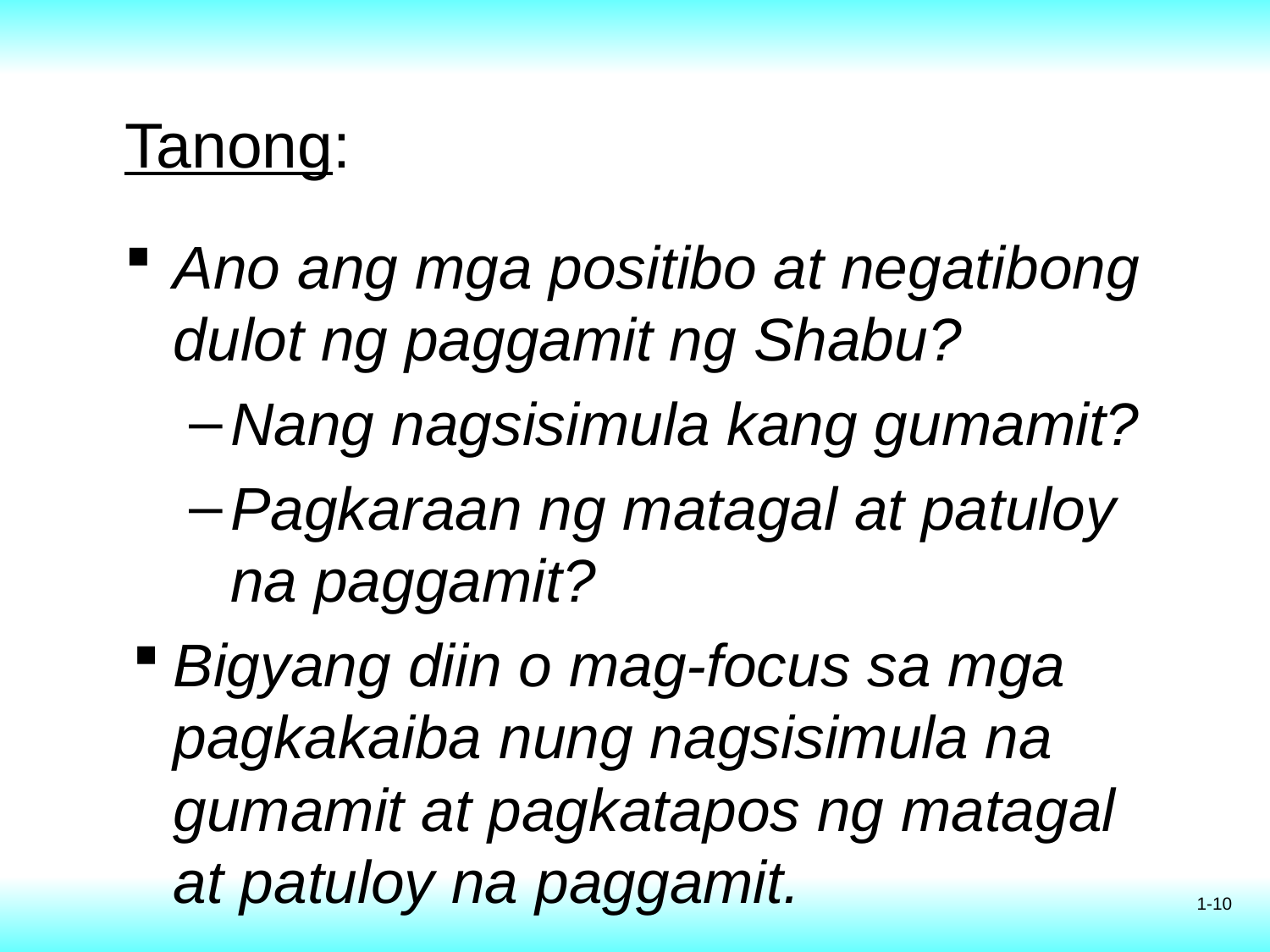

# Tanong:
Ano ang mga positibo at negatibong dulot ng paggamit ng Shabu?
Nang nagsisimula kang gumamit?
Pagkaraan ng matagal at patuloy na paggamit?
Bigyang diin o mag-focus sa mga pagkakaiba nung nagsisimula na gumamit at pagkatapos ng matagal at patuloy na paggamit.
1-10